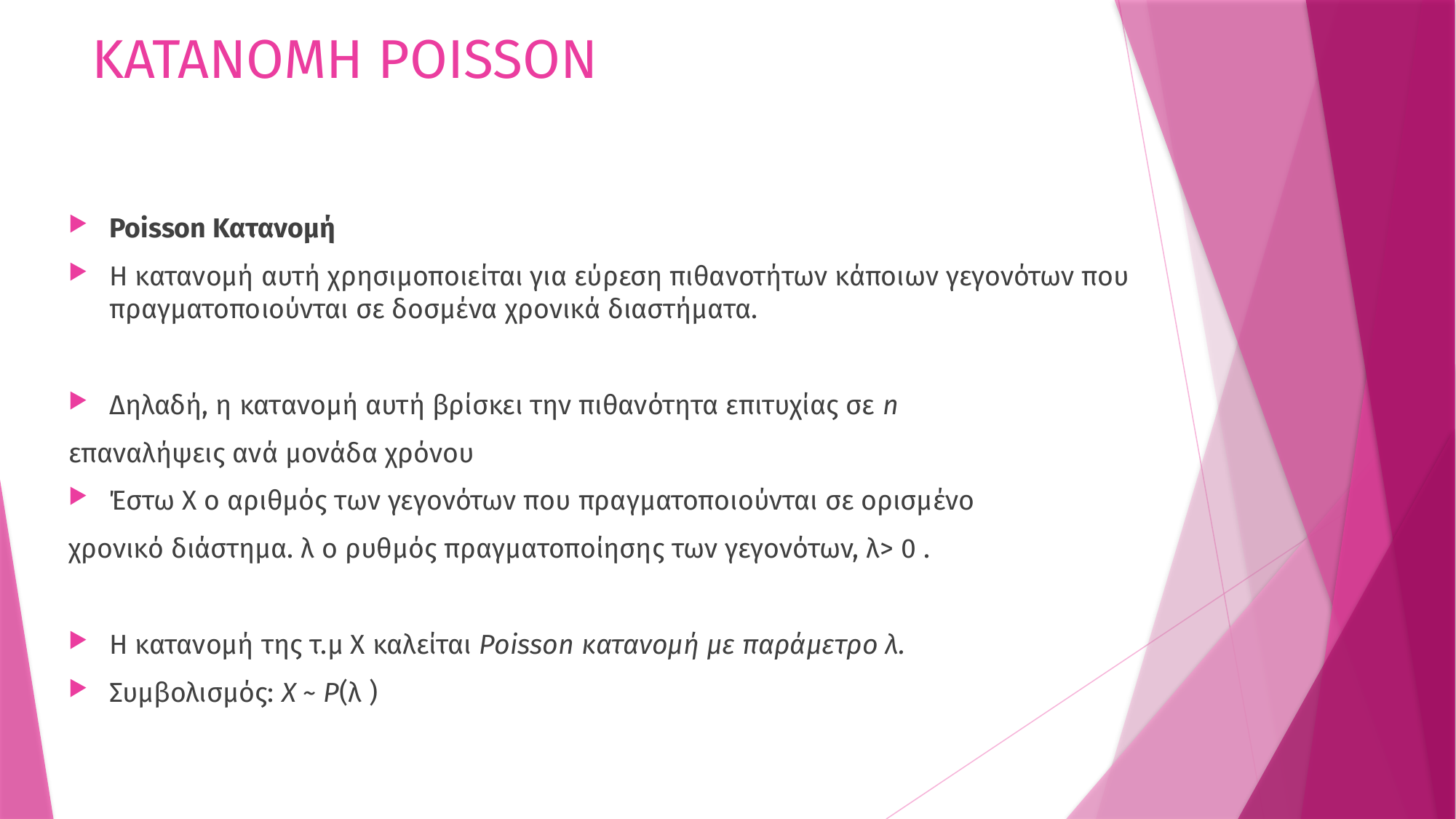

# ΚΑΤΑΝΟΜΗ POISSON

Poisson Κατανομή
Η κατανομή αυτή χρησιμοποιείται για εύρεση πιθανοτήτων κάποιων γεγονότων που πραγματοποιούνται σε δοσμένα χρονικά διαστήματα.

Δηλαδή, η κατανομή αυτή βρίσκει την πιθανότητα επιτυχίας σε n
επαναλήψεις ανά μονάδα χρόνου
Έστω Χ ο αριθμός των γεγονότων που πραγματοποιούνται σε ορισμένο
χρονικό διάστημα. λ ο ρυθμός πραγματοποίησης των γεγονότων, λ> 0 .

Η κατανομή της τ.μ Χ καλείται Poisson κατανομή με παράμετρο λ.
Συμβολισμός: X ~ P(λ )